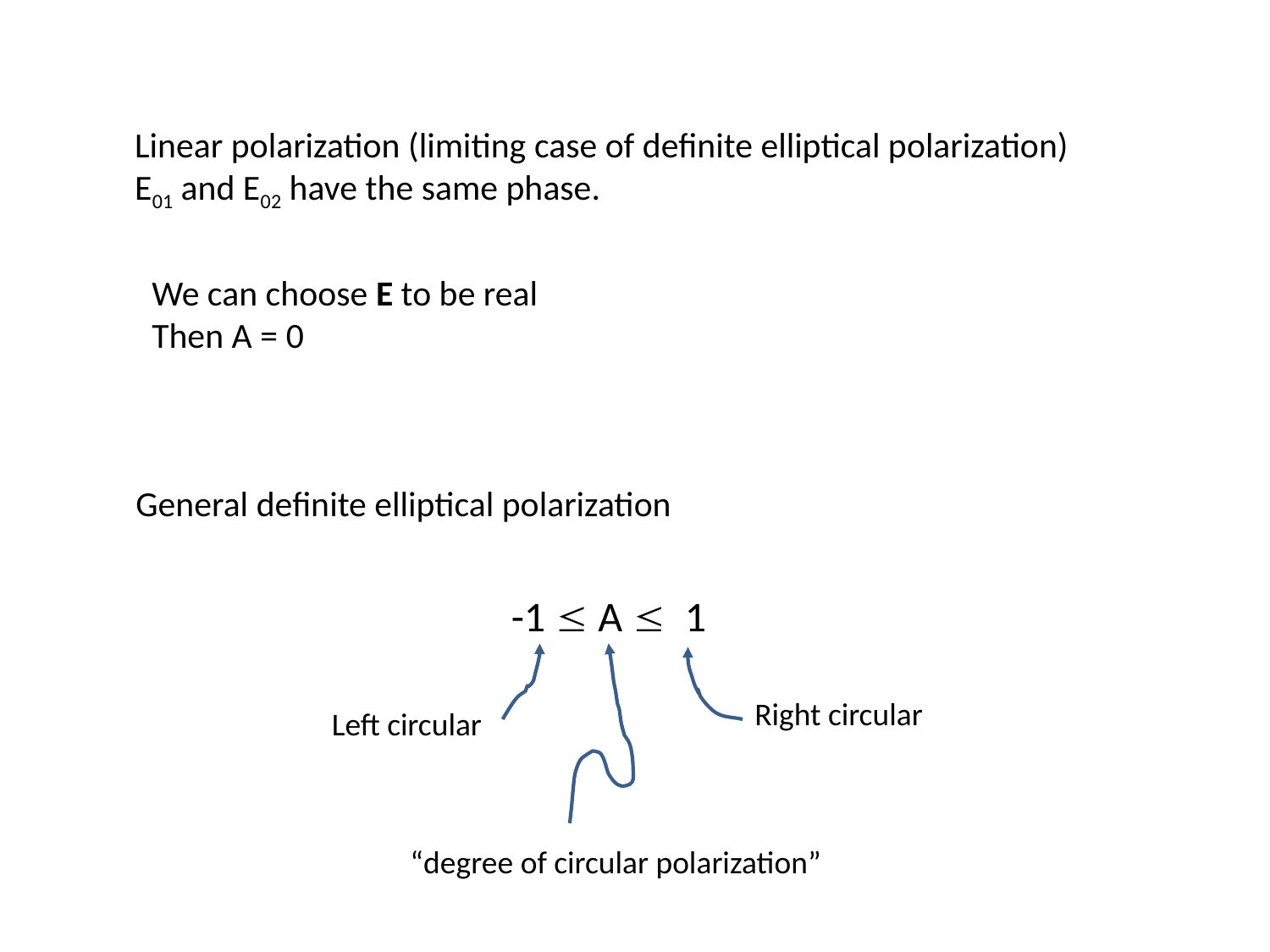

Linear polarization (limiting case of definite elliptical polarization)
E01 and E02 have the same phase.
We can choose E to be real
Then A = 0
General definite elliptical polarization
-1 ≤ A ≤  1

Right circular
Left circular
“degree of circular polarization”